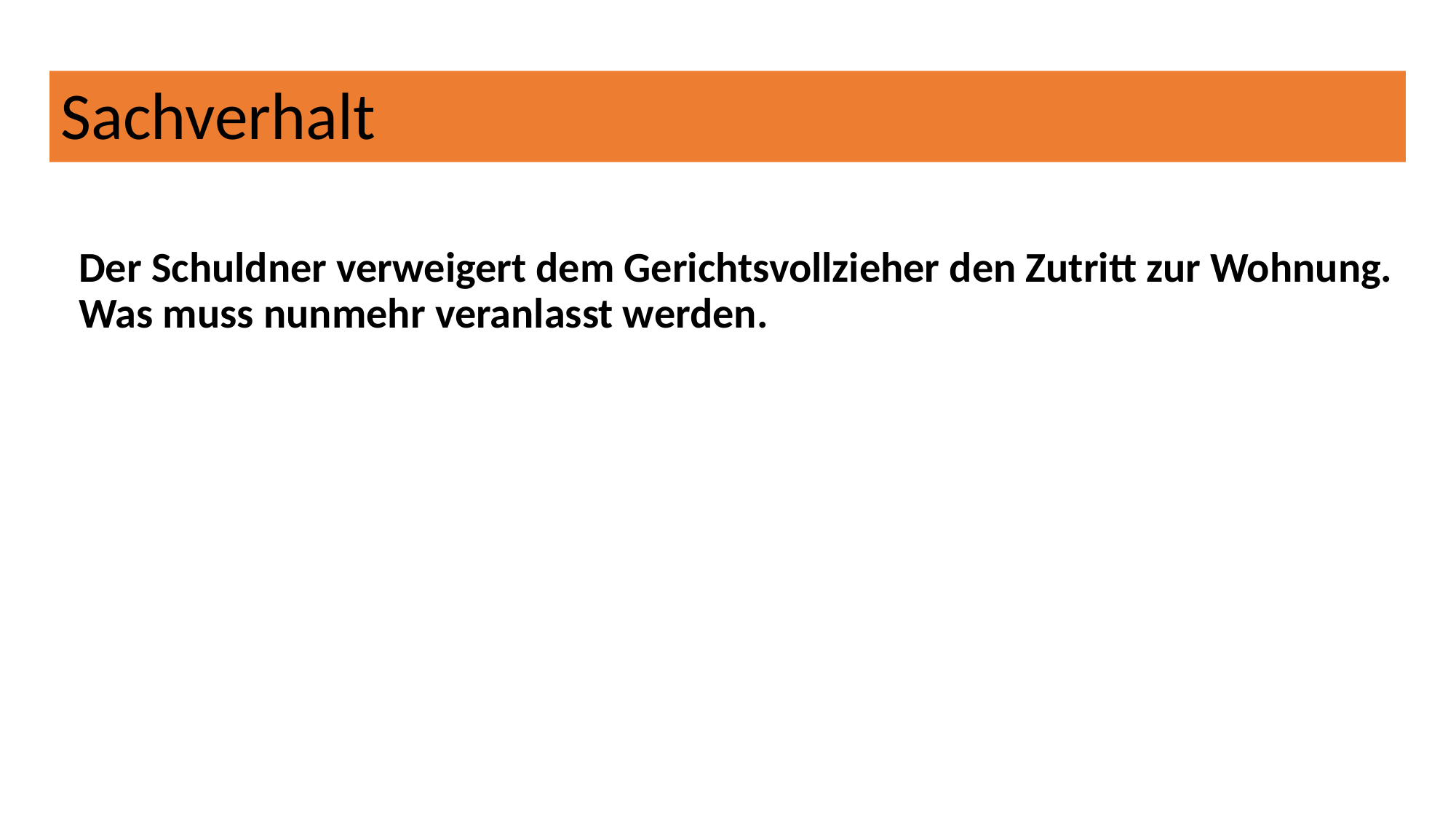

# Sachverhalt

Der Schuldner verweigert dem Gerichtsvollzieher den Zutritt zur Wohnung. Was muss nunmehr veranlasst werden.